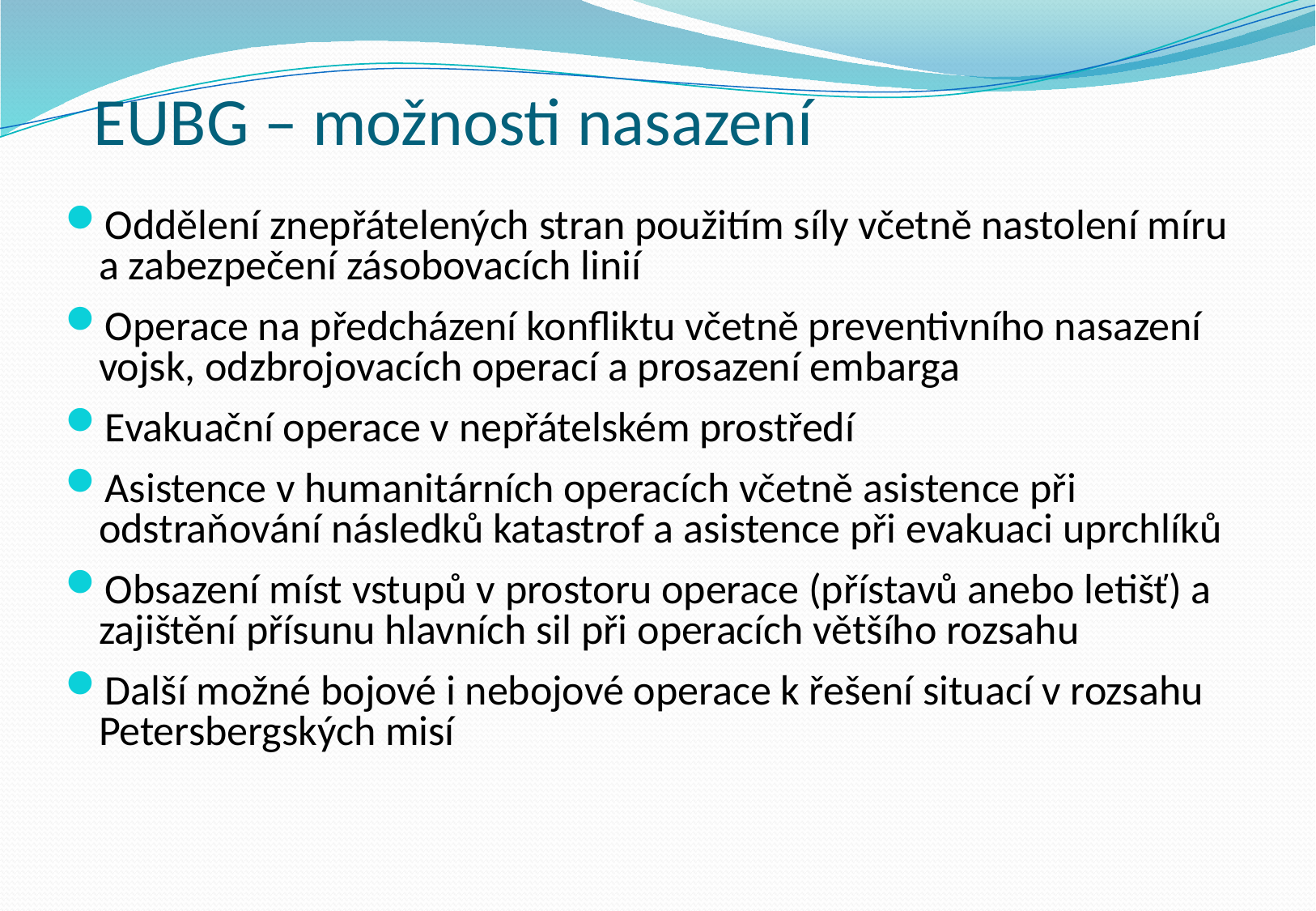

# EUBG – možnosti nasazení
Oddělení znepřátelených stran použitím síly včetně nastolení míru a zabezpečení zásobovacích linií
Operace na předcházení konfliktu včetně preventivního nasazení vojsk, odzbrojovacích operací a prosazení embarga
Evakuační operace v nepřátelském prostředí
Asistence v humanitárních operacích včetně asistence při odstraňování následků katastrof a asistence při evakuaci uprchlíků
Obsazení míst vstupů v prostoru operace (přístavů anebo letišť) a zajištění přísunu hlavních sil při operacích většího rozsahu
Další možné bojové i nebojové operace k řešení situací v rozsahu Petersbergských misí